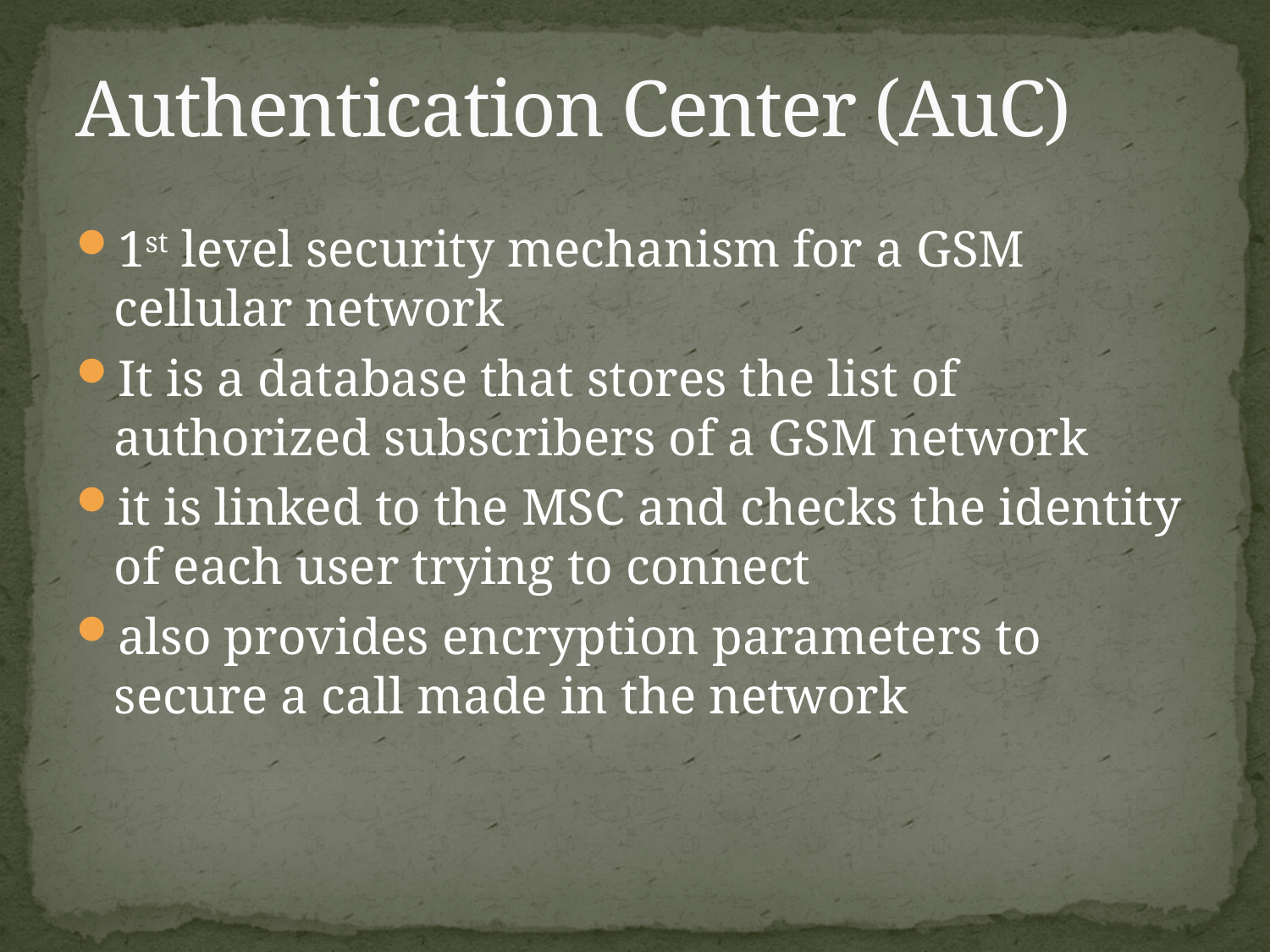

# Authentication Center (AuC)
1st level security mechanism for a GSM cellular network
It is a database that stores the list of authorized subscribers of a GSM network
it is linked to the MSC and checks the identity of each user trying to connect
also provides encryption parameters to secure a call made in the network